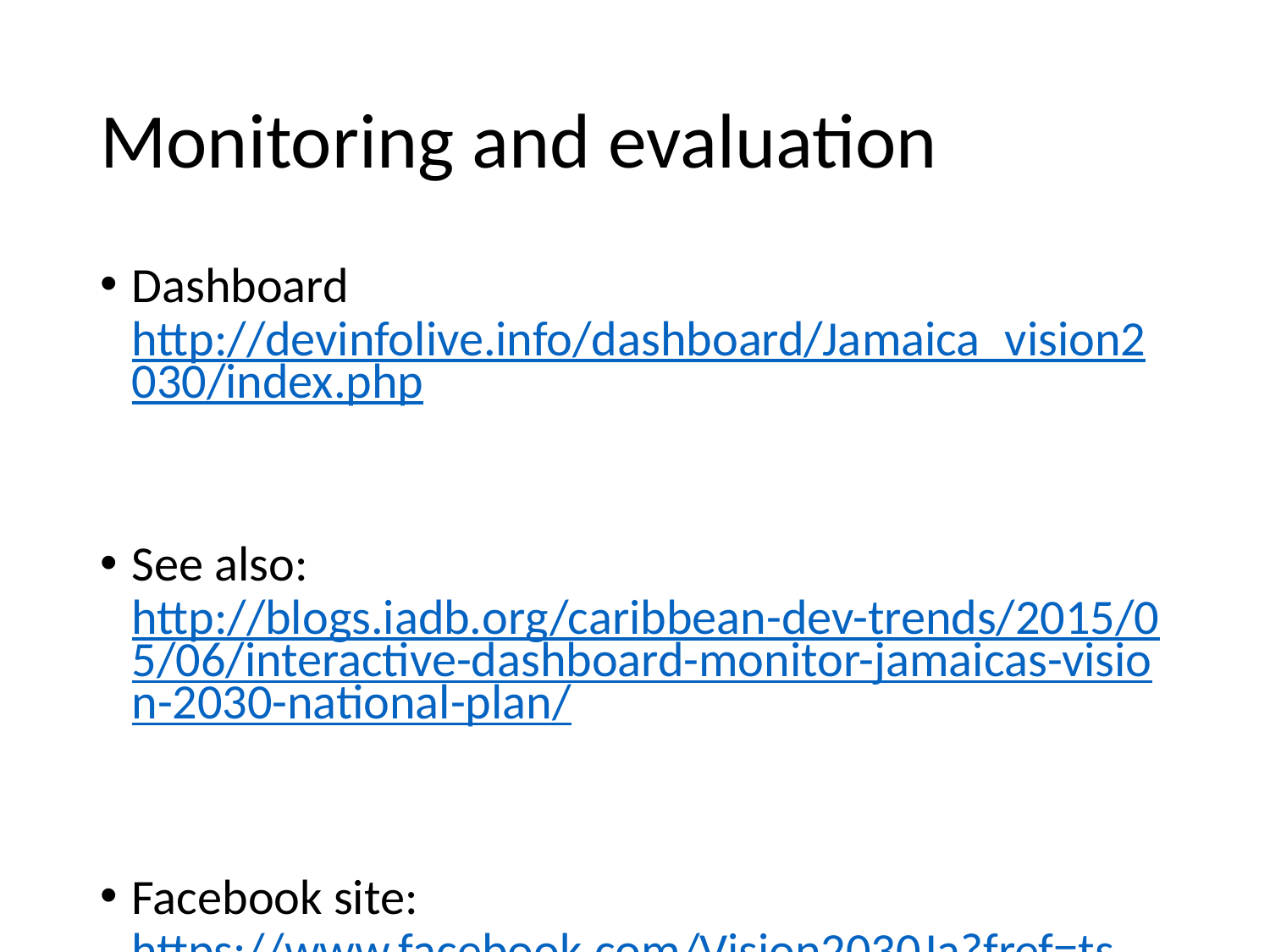

# Monitoring and evaluation
Dashboard
http://devinfolive.info/dashboard/Jamaica_vision2030/index.php
See also:
http://blogs.iadb.org/caribbean-dev-trends/2015/05/06/interactive-dashboard-monitor-jamaicas-vision-2030-national-plan/

Facebook site:
https://www.facebook.com/Vision2030Ja?fref=ts